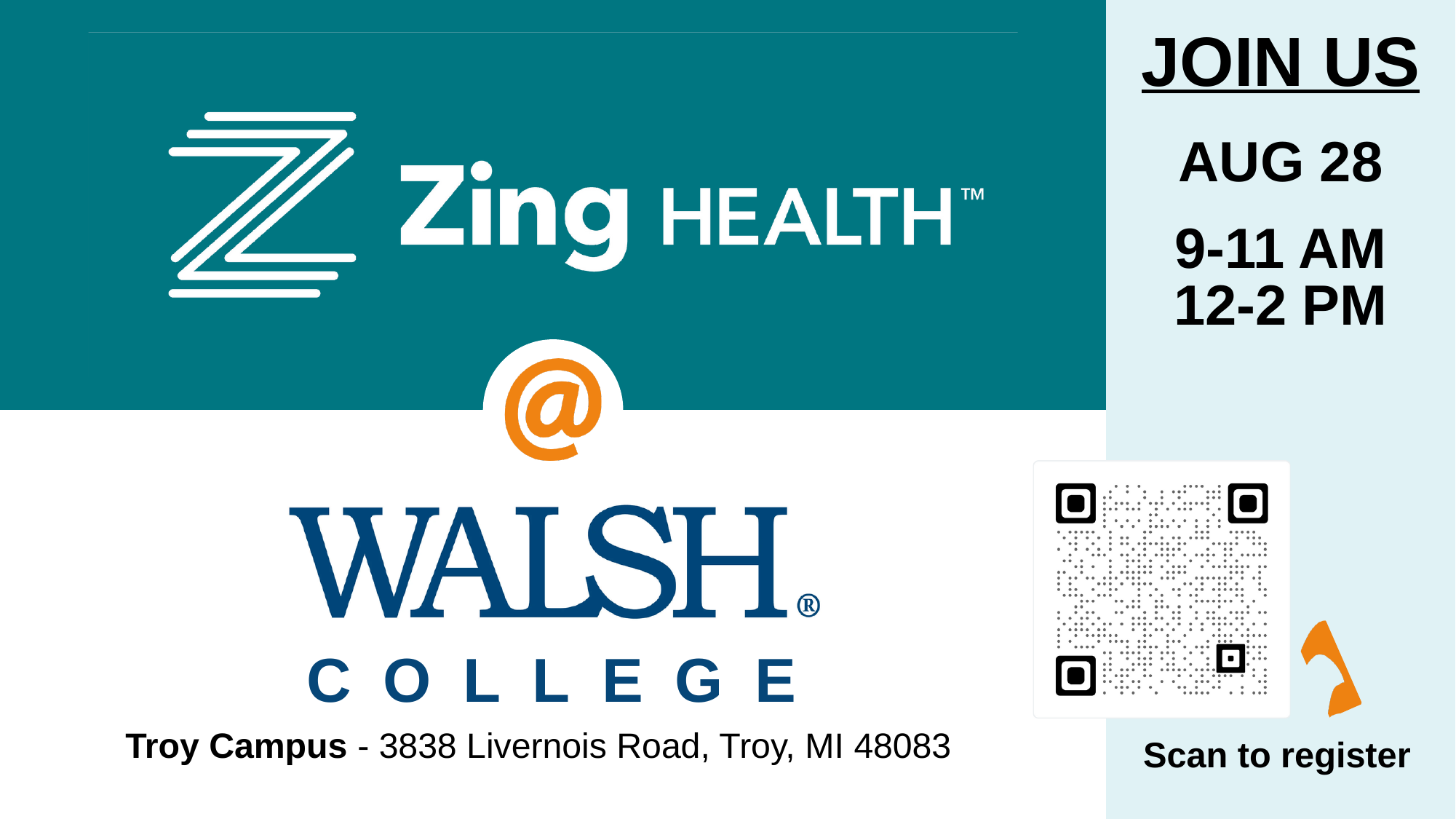

JOIN US

AUG 28

9-11 AM
12-2 PM

COLLEGE

Troy Campus - 3838 Livernois Road, Troy, MI 48083
Scan to register